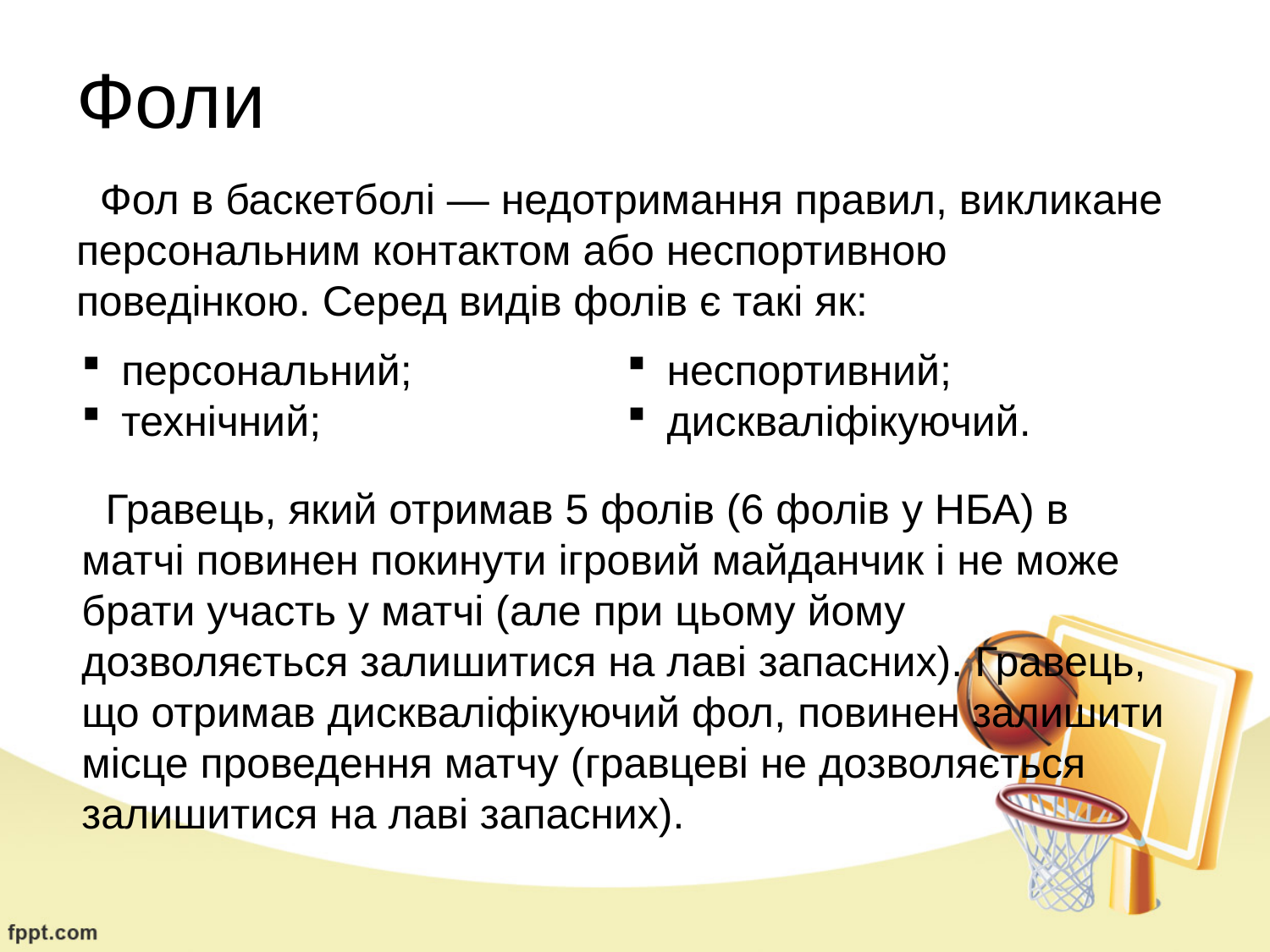

# Фоли
  Фол в баскетболі — недотримання правил, викликане персональним контактом або неспортивною поведінкою. Серед видів фолів є такі як:
персональний;
технічний;

неспортивний;
дискваліфікуючий.
  Гравець, який отримав 5 фолів (6 фолів у НБА) в матчі повинен покинути ігровий майданчик і не може брати участь у матчі (але при цьому йому дозволяється залишитися на лаві запасних). Гравець, що отримав дискваліфікуючий фол, повинен залишити місце проведення матчу (гравцеві не дозволяється залишитися на лаві запасних).